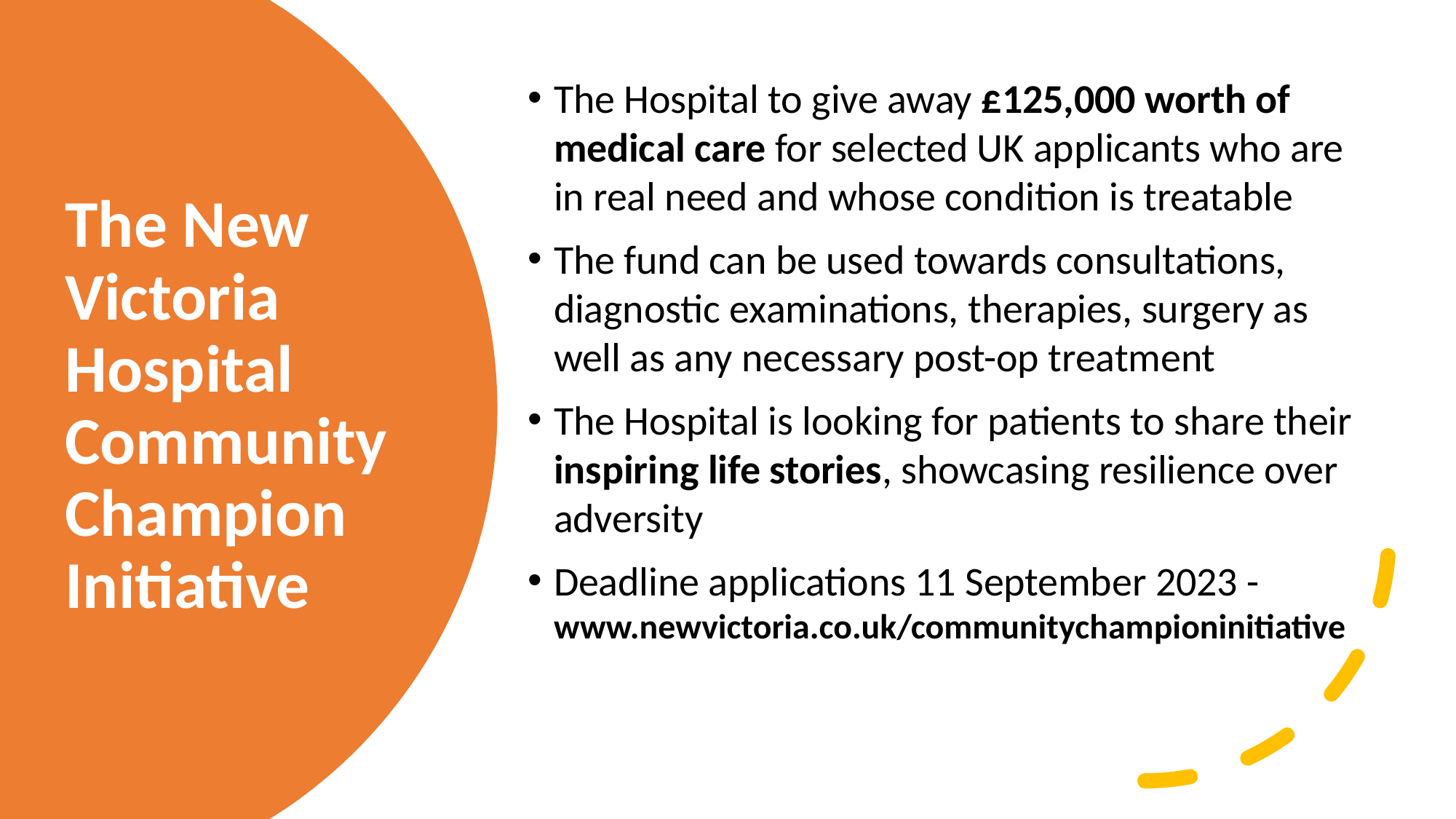

# The New Victoria Hospital Community Champion Initiative
The Hospital to give away £125,000 worth of medical care for selected UK applicants who are in real need and whose condition is treatable
The fund can be used towards consultations, diagnostic examinations, therapies, surgery as well as any necessary post-op treatment
The Hospital is looking for patients to share their inspiring life stories, showcasing resilience over adversity
Deadline applications 11 September 2023 -www.newvictoria.co.uk/communitychampioninitiative